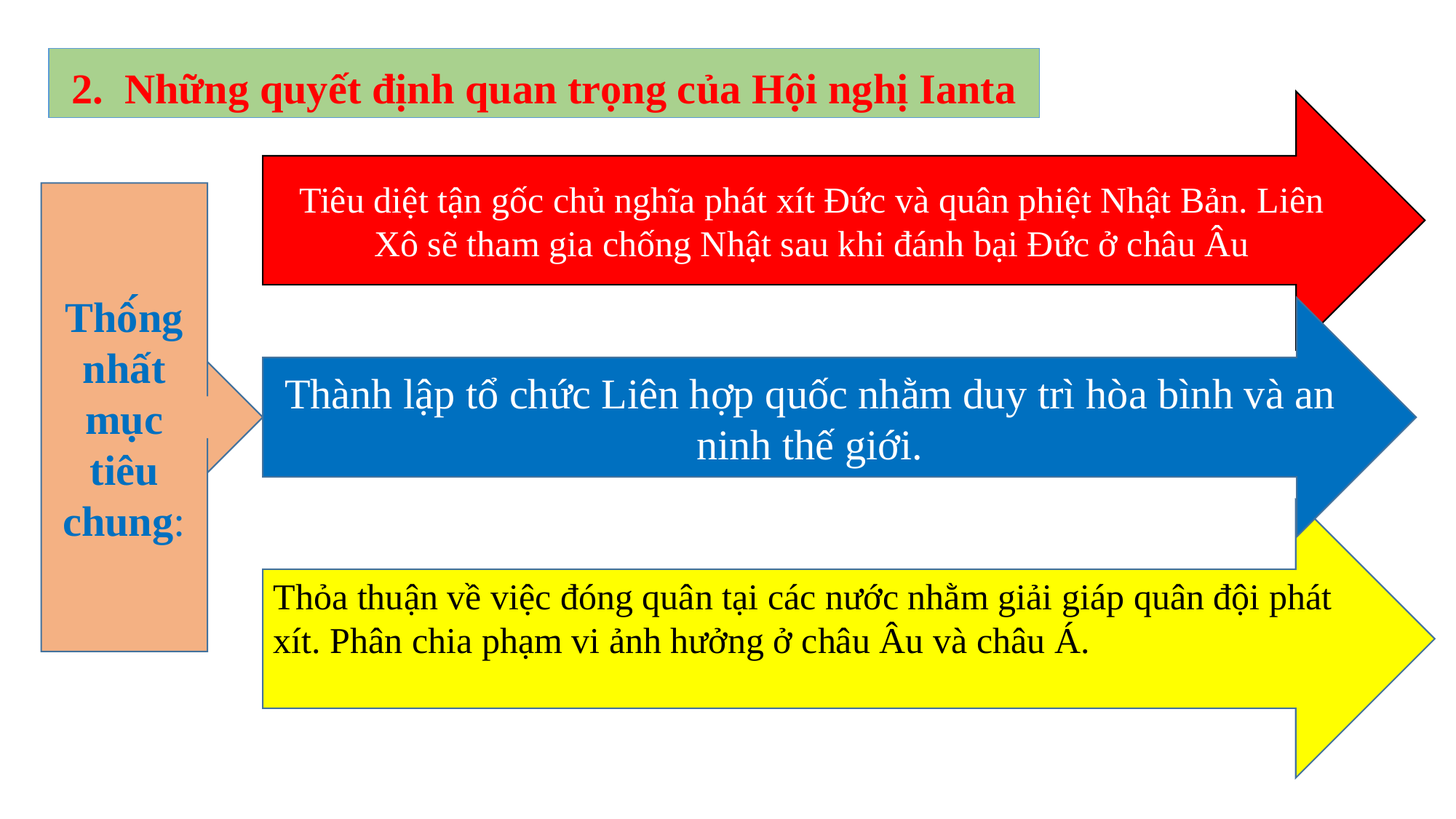

2.  Những quyết định quan trọng của Hội nghị Ianta

Tiêu diệt tận gốc chủ nghĩa phát xít Đức và quân phiệt Nhật Bản. Liên Xô sẽ tham gia chống Nhật sau khi đánh bại Đức ở châu Âu

Thống nhất mục tiêu chung:
Thành lập tổ chức Liên hợp quốc nhằm duy trì hòa bình và an ninh thế giới.
Thỏa thuận về việc đóng quân tại các nước nhằm giải giáp quân đội phát xít. Phân chia phạm vi ảnh hưởng ở châu Âu và châu Á.